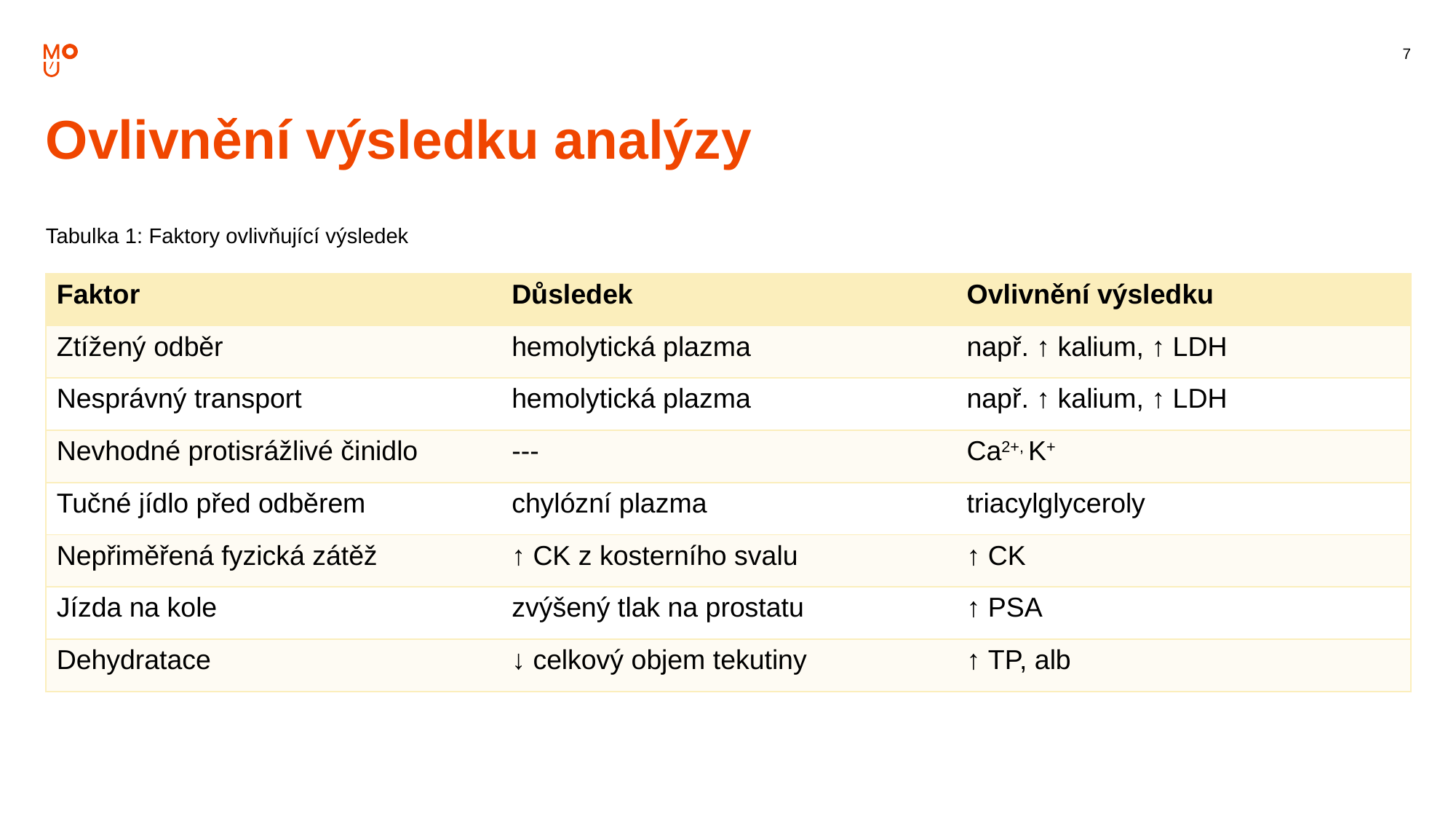

Ovlivnění výsledku analýzy

Tabulka 1: Faktory ovlivňující výsledek
| Faktor | Důsledek | Ovlivnění výsledku |
| --- | --- | --- |
| Ztížený odběr | hemolytická plazma | např. ↑ kalium, ↑ LDH |
| Nesprávný transport | hemolytická plazma | např. ↑ kalium, ↑ LDH |
| Nevhodné protisrážlivé činidlo | --- | Ca2+, K+ |
| Tučné jídlo před odběrem | chylózní plazma | triacylglyceroly |
| Nepřiměřená fyzická zátěž | ↑ CK z kosterního svalu | ↑ CK |
| Jízda na kole | zvýšený tlak na prostatu | ↑ PSA |
| Dehydratace | ↓ celkový objem tekutiny | ↑ TP, alb |